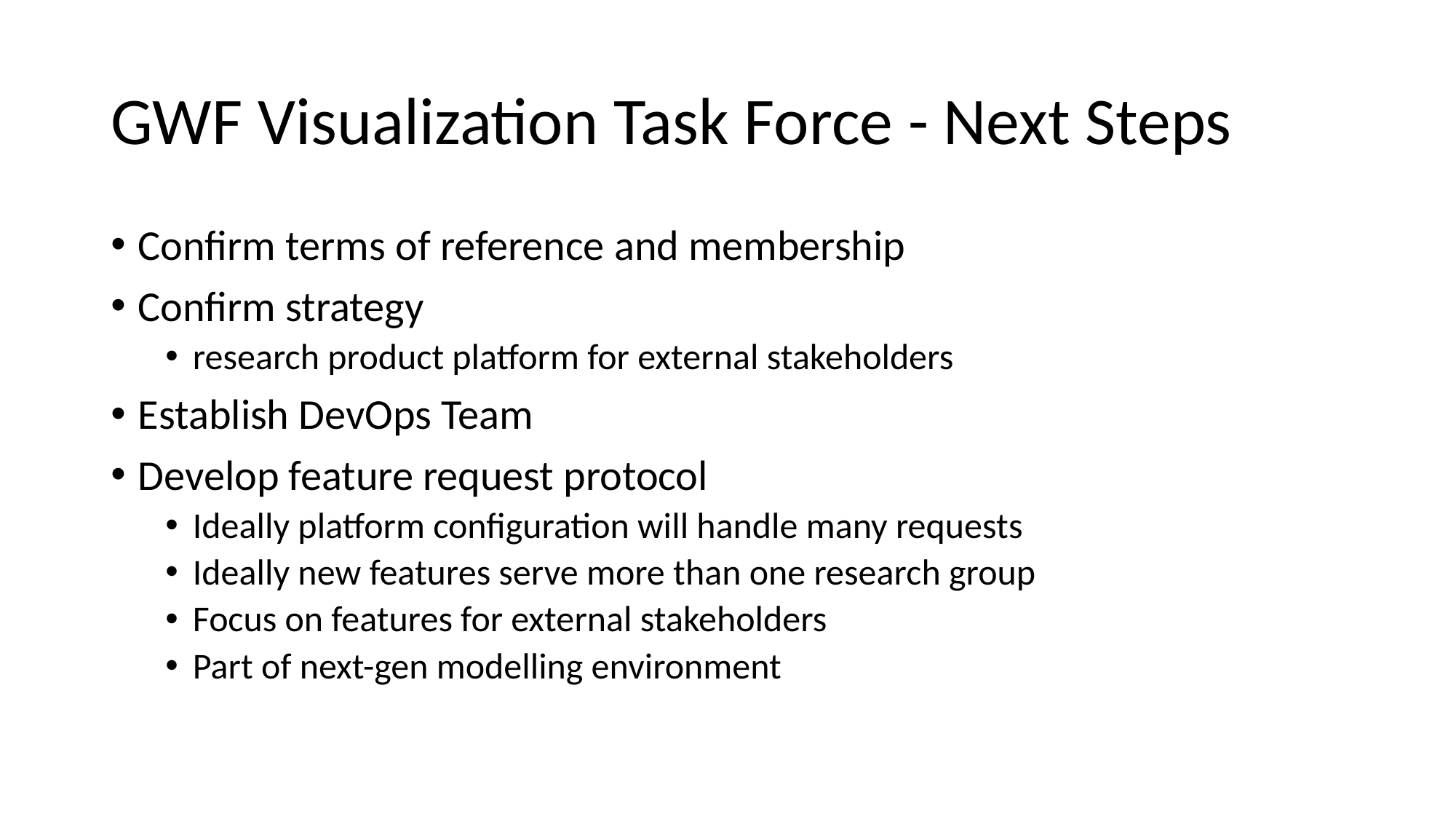

# GWF Visualization Task Force - Next Steps
Confirm terms of reference and membership
Confirm strategy
research product platform for external stakeholders
Establish DevOps Team
Develop feature request protocol
Ideally platform configuration will handle many requests
Ideally new features serve more than one research group
Focus on features for external stakeholders
Part of next-gen modelling environment